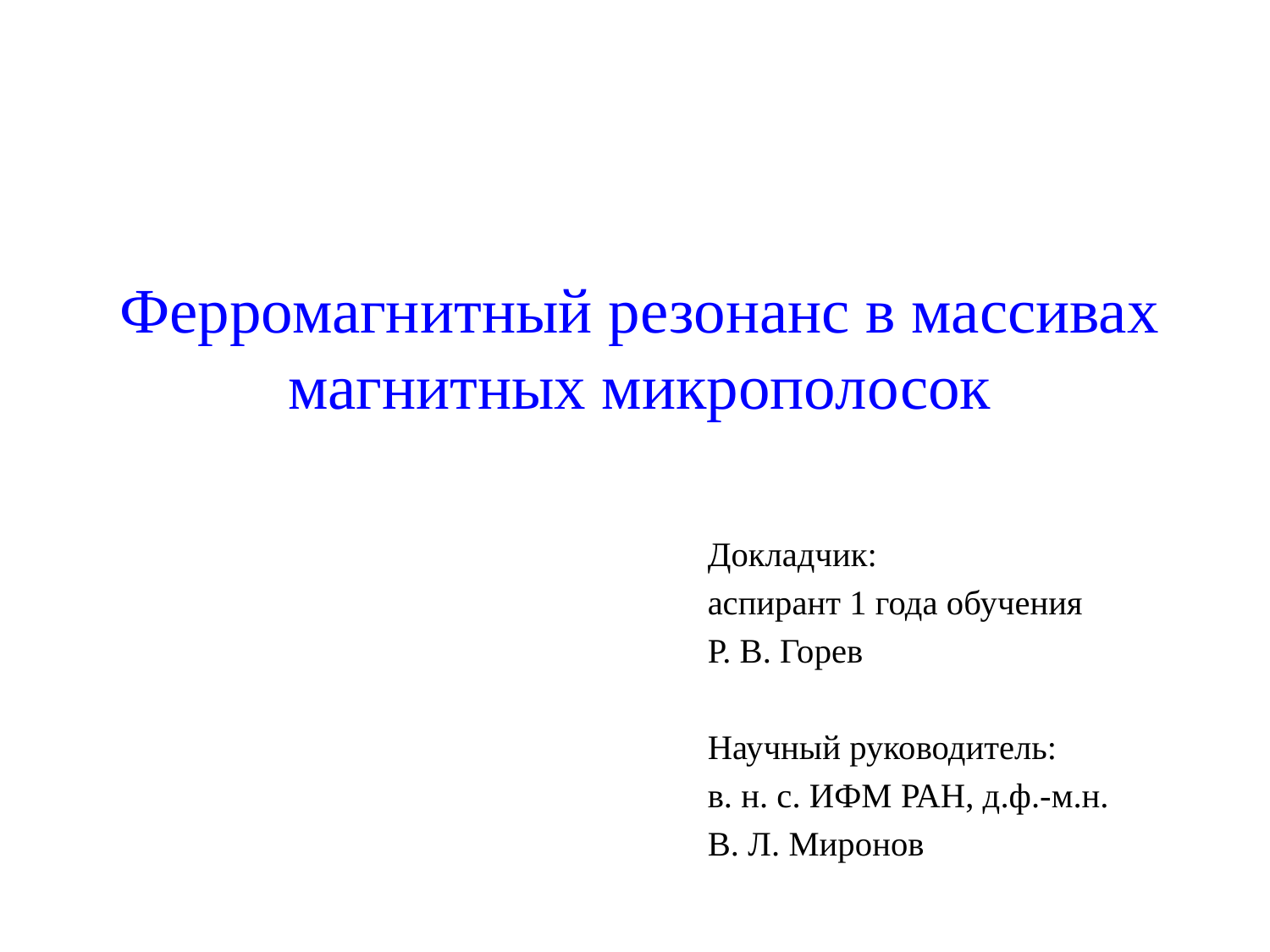

# Ферромагнитный резонанс в массивах магнитных микрополосок
Докладчик:
аспирант 1 года обучения
Р. В. Горев

Научный руководитель:
в. н. с. ИФМ РАН, д.ф.-м.н.
В. Л. Миронов